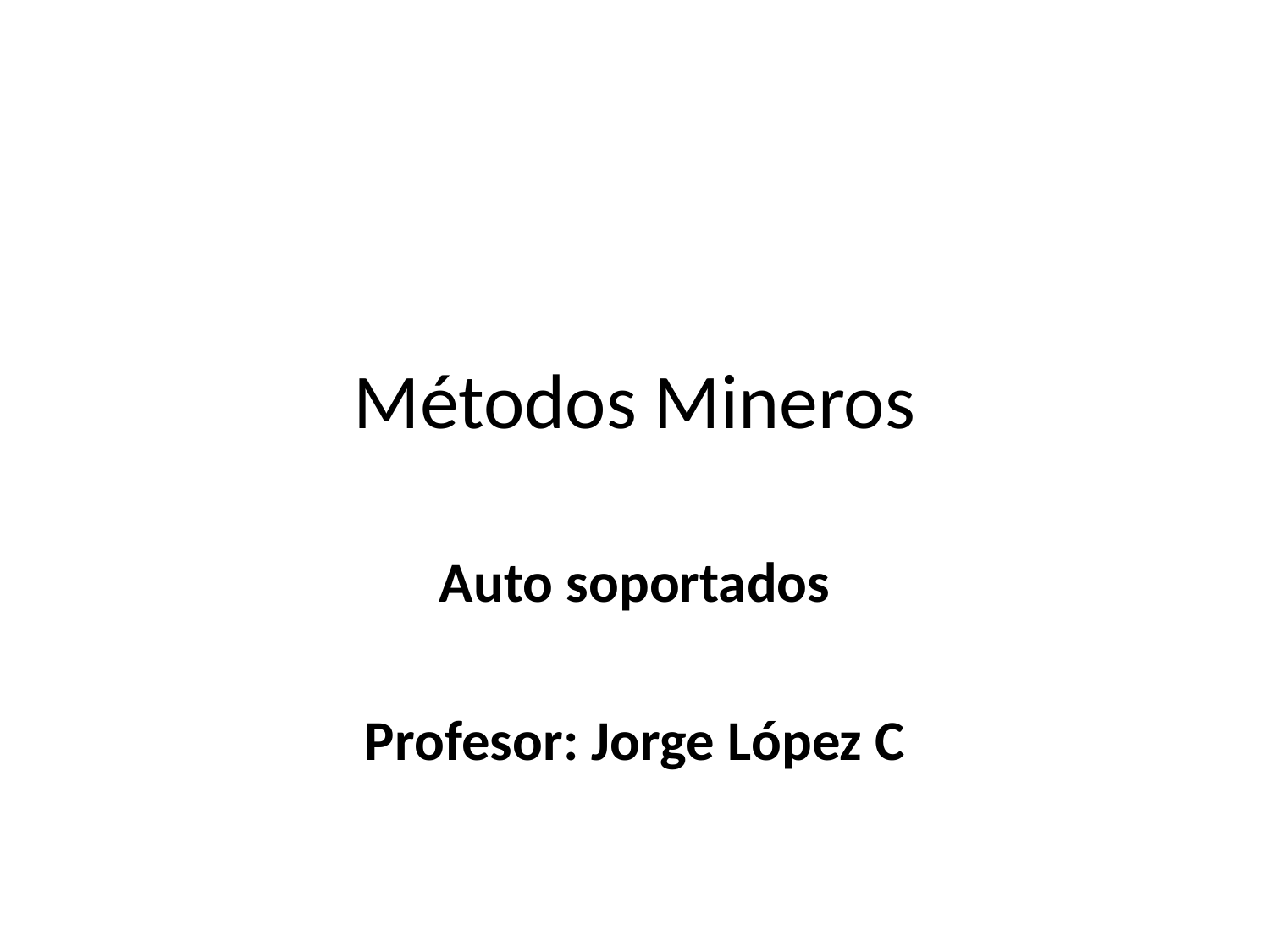

# Métodos Mineros
Auto soportados

Profesor: Jorge López C